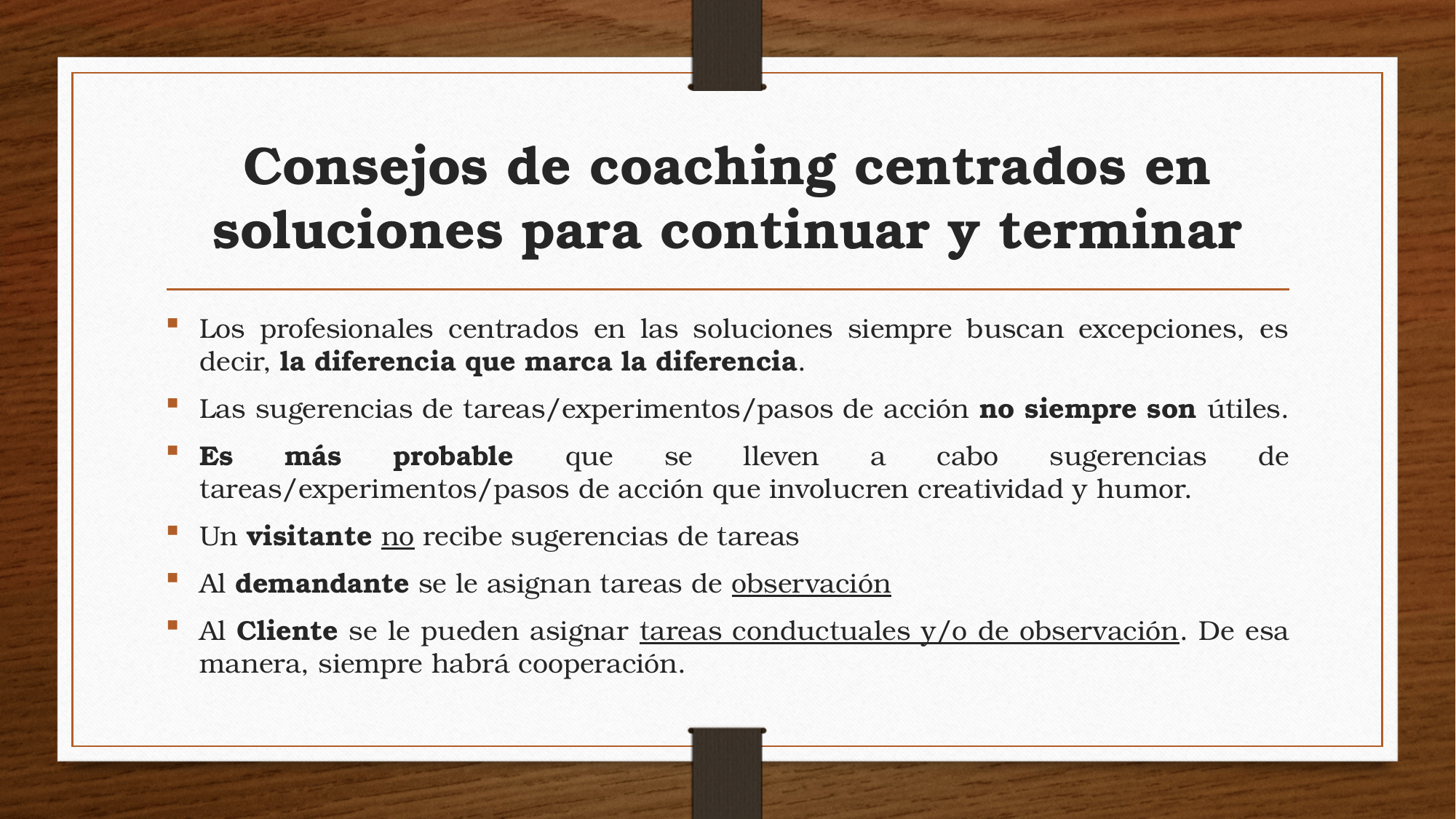

# Consejos de coaching centrados en soluciones para continuar y terminar
Los profesionales centrados en las soluciones siempre buscan excepciones, es decir, la diferencia que marca la diferencia.
Las sugerencias de tareas/experimentos/pasos de acción no siempre son útiles.
Es más probable que se lleven a cabo sugerencias de tareas/experimentos/pasos de acción que involucren creatividad y humor.
Un visitante no recibe sugerencias de tareas
Al demandante se le asignan tareas de observación
Al Cliente se le pueden asignar tareas conductuales y/o de observación. De esa manera, siempre habrá cooperación.